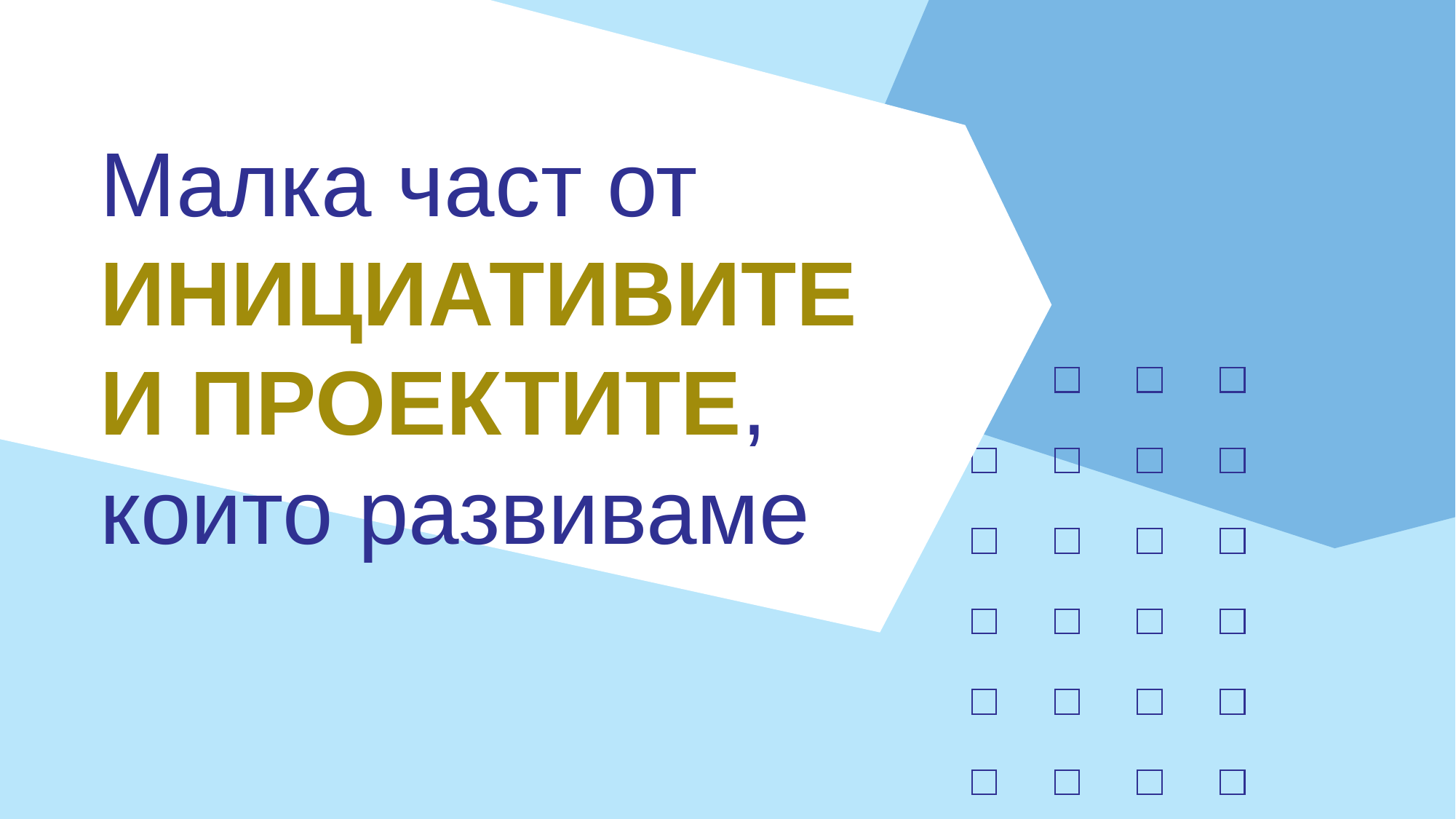

# Mалка част от ИНИЦИАТИВИТЕ И ПРОЕКТИТЕ, които развиваме